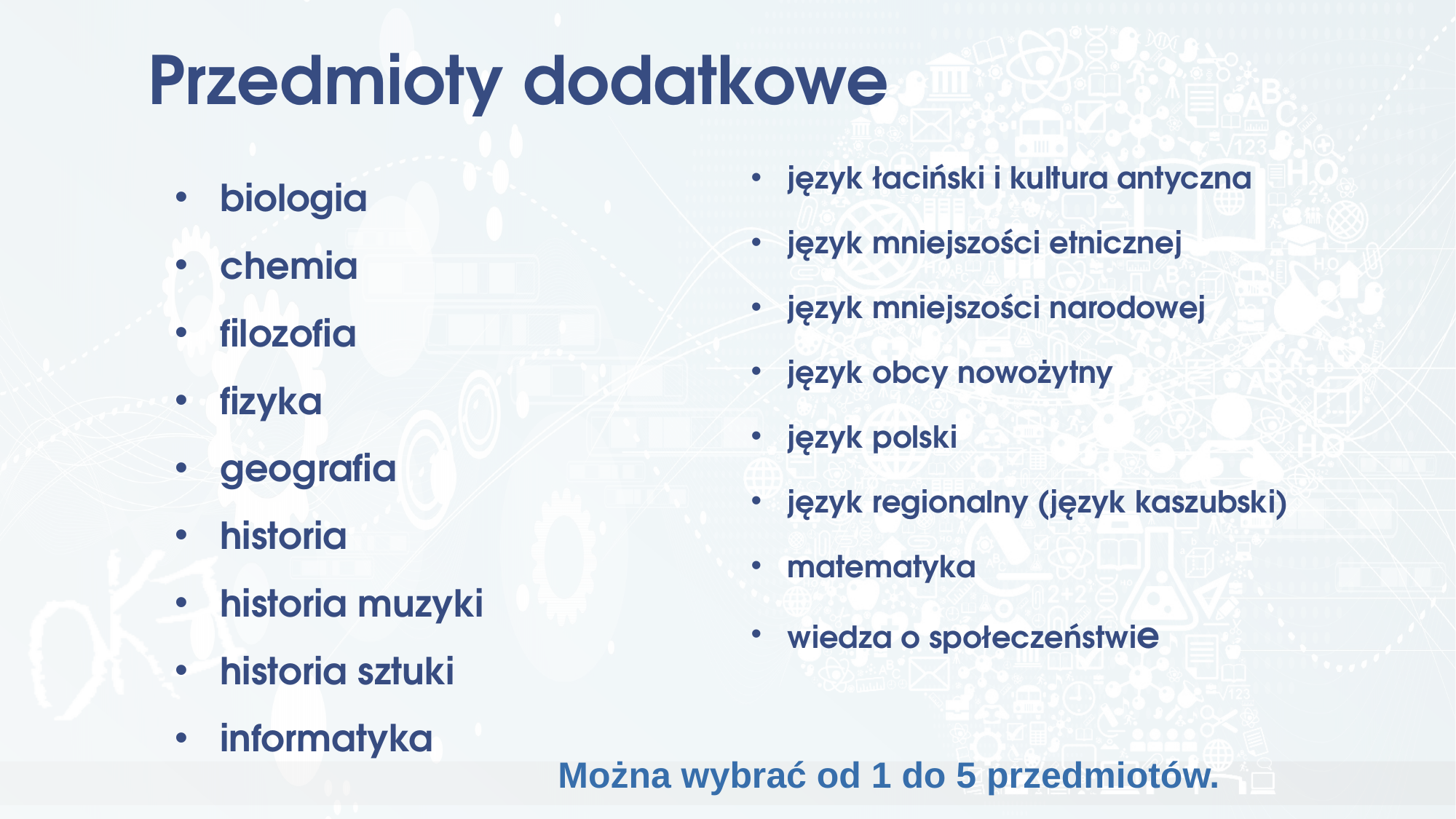

# Przedmioty dodatkowe
język łaciński i kultura antyczna
język mniejszości etnicznej
język mniejszości narodowej
język obcy nowożytny
język polski
język regionalny (język kaszubski)
matematyka
wiedza o społeczeństwie
biologia
chemia
filozofia
fizyka
geografia
historia
historia muzyki
historia sztuki
informatyka
Można wybrać od 1 do 5 przedmiotów.